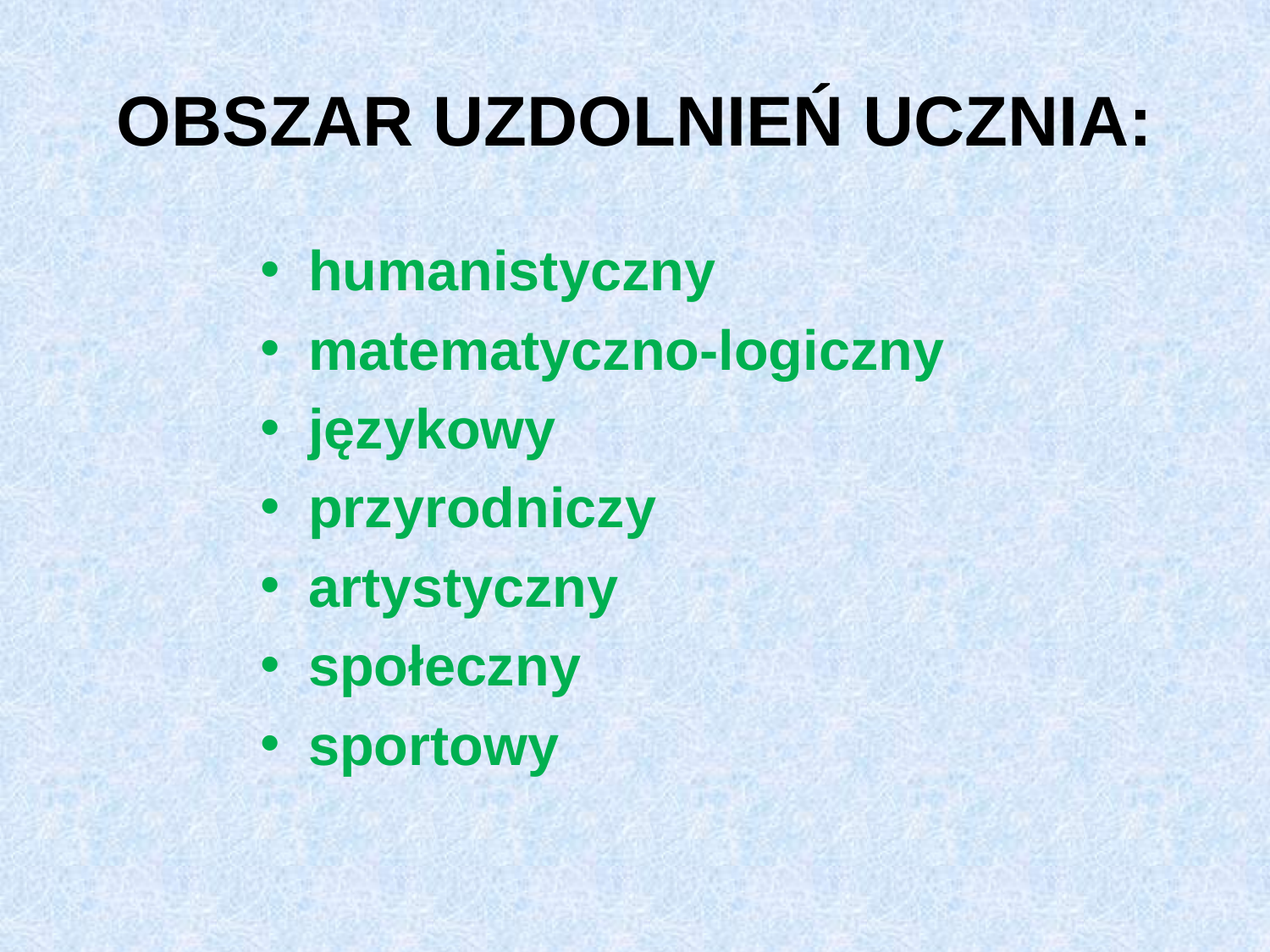

# OBSZAR UZDOLNIEŃ UCZNIA:
humanistyczny
matematyczno-logiczny
językowy
przyrodniczy
artystyczny
społeczny
sportowy